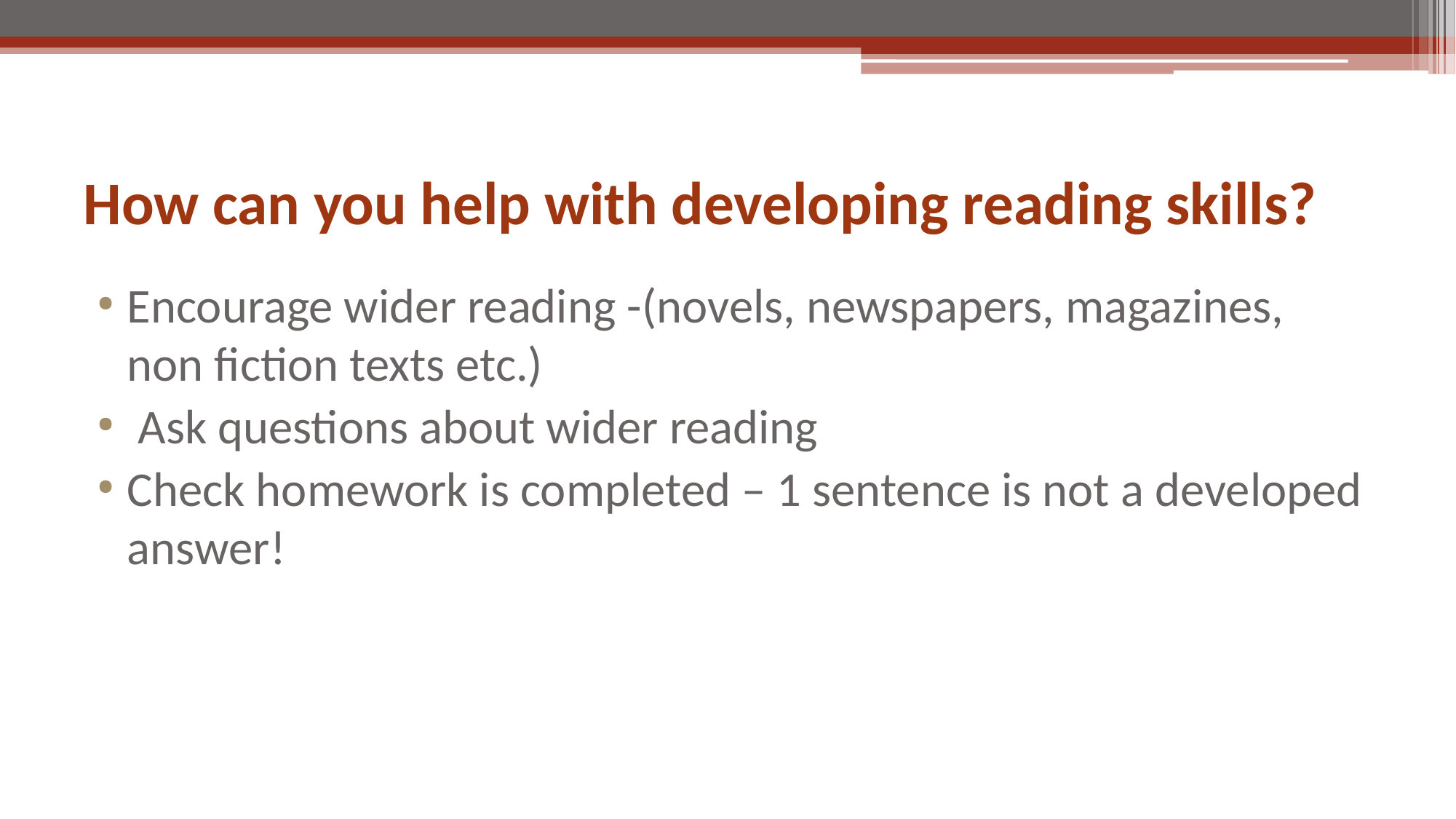

# How can you help with developing reading skills?
Encourage wider reading -(novels, newspapers, magazines, non fiction texts etc.)
 Ask questions about wider reading
Check homework is completed – 1 sentence is not a developed answer!